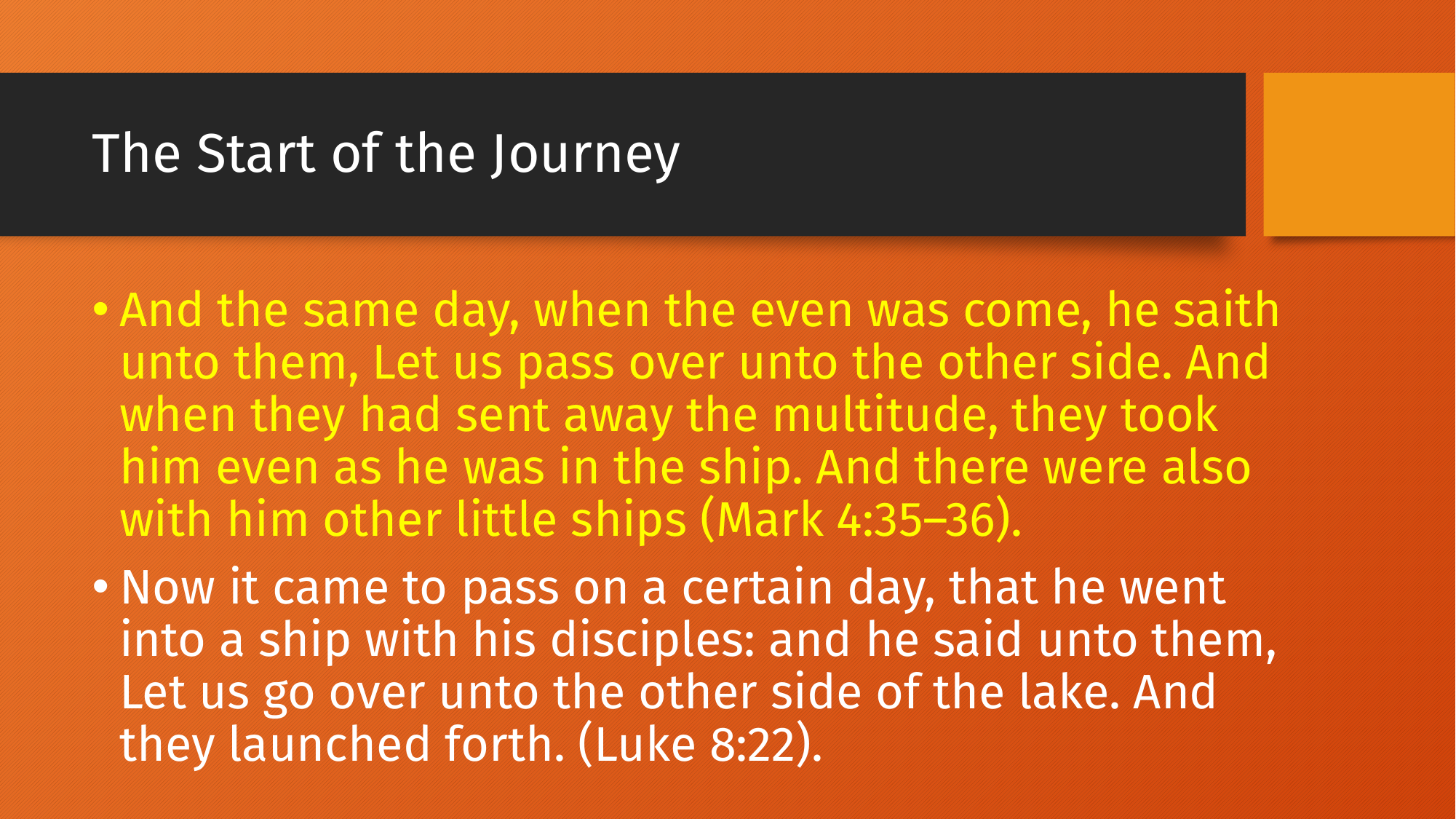

# The Start of the Journey
And the same day, when the even was come, he saith unto them, Let us pass over unto the other side. And when they had sent away the multitude, they took him even as he was in the ship. And there were also with him other little ships (Mark 4:35–36).
Now it came to pass on a certain day, that he went into a ship with his disciples: and he said unto them, Let us go over unto the other side of the lake. And they launched forth. (Luke 8:22).